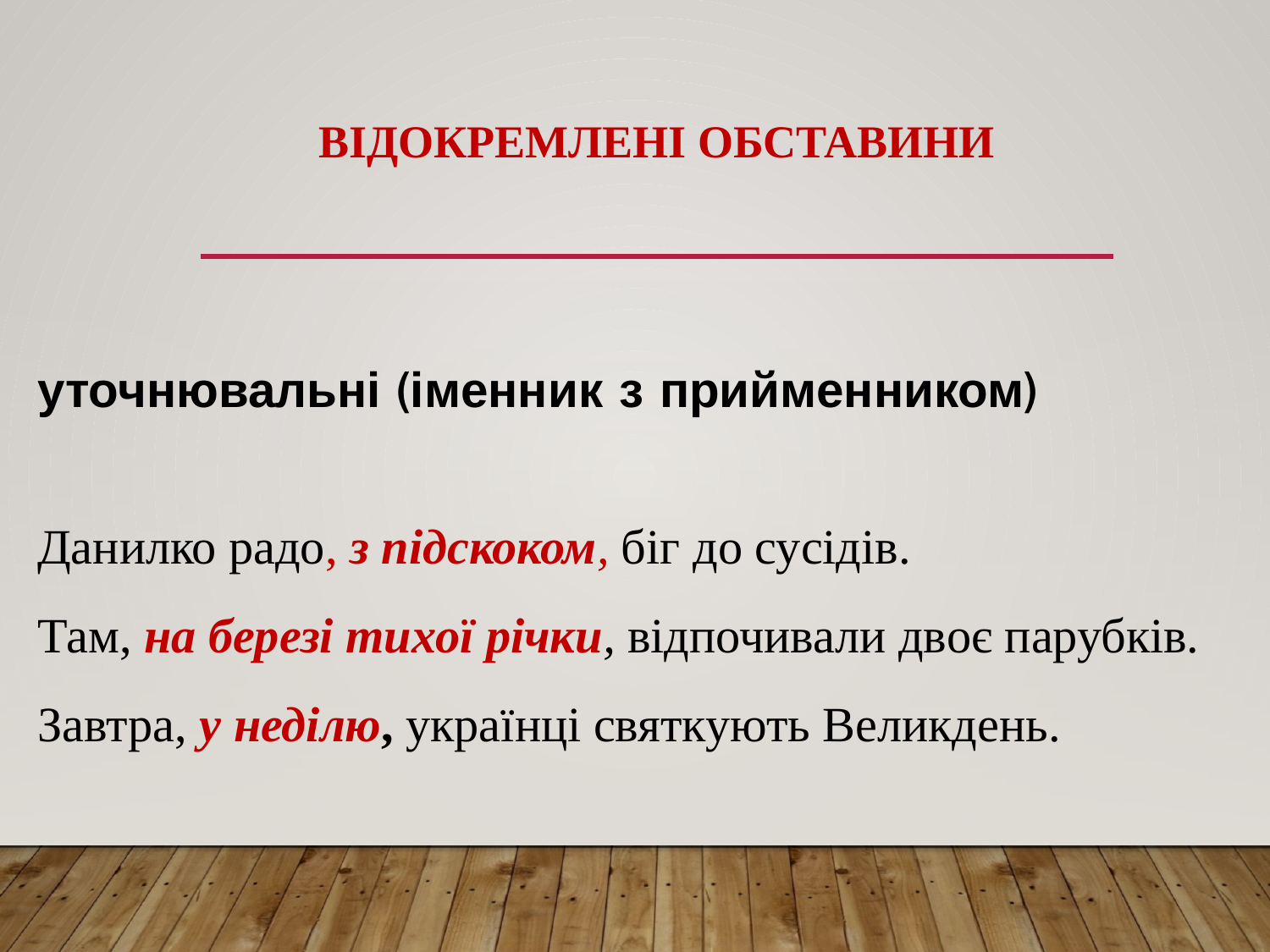

# ВІДОКРЕМЛЕНІ ОБСТАВИНИ

уточнювальні (іменник з прийменником)

Данилко радо, з підскоком, біг до сусідів.
Там, на березі тихої річки, відпочивали двоє парубків.
Завтра, у неділю, українці святкують Великдень.